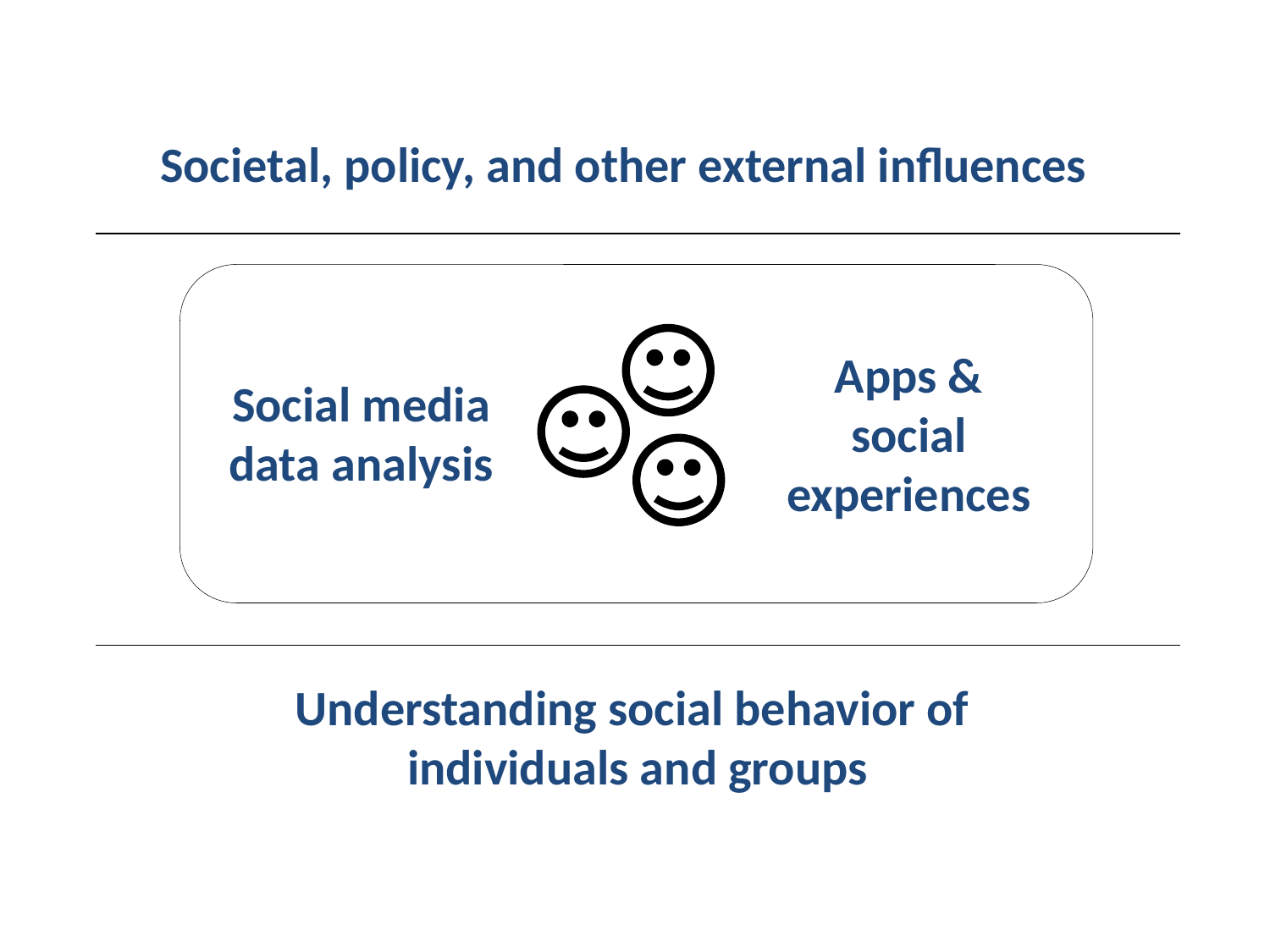

Societal, policy, and other external influences

Social media data analysis

Apps &
social experiences
Understanding social behavior of
individuals and groups